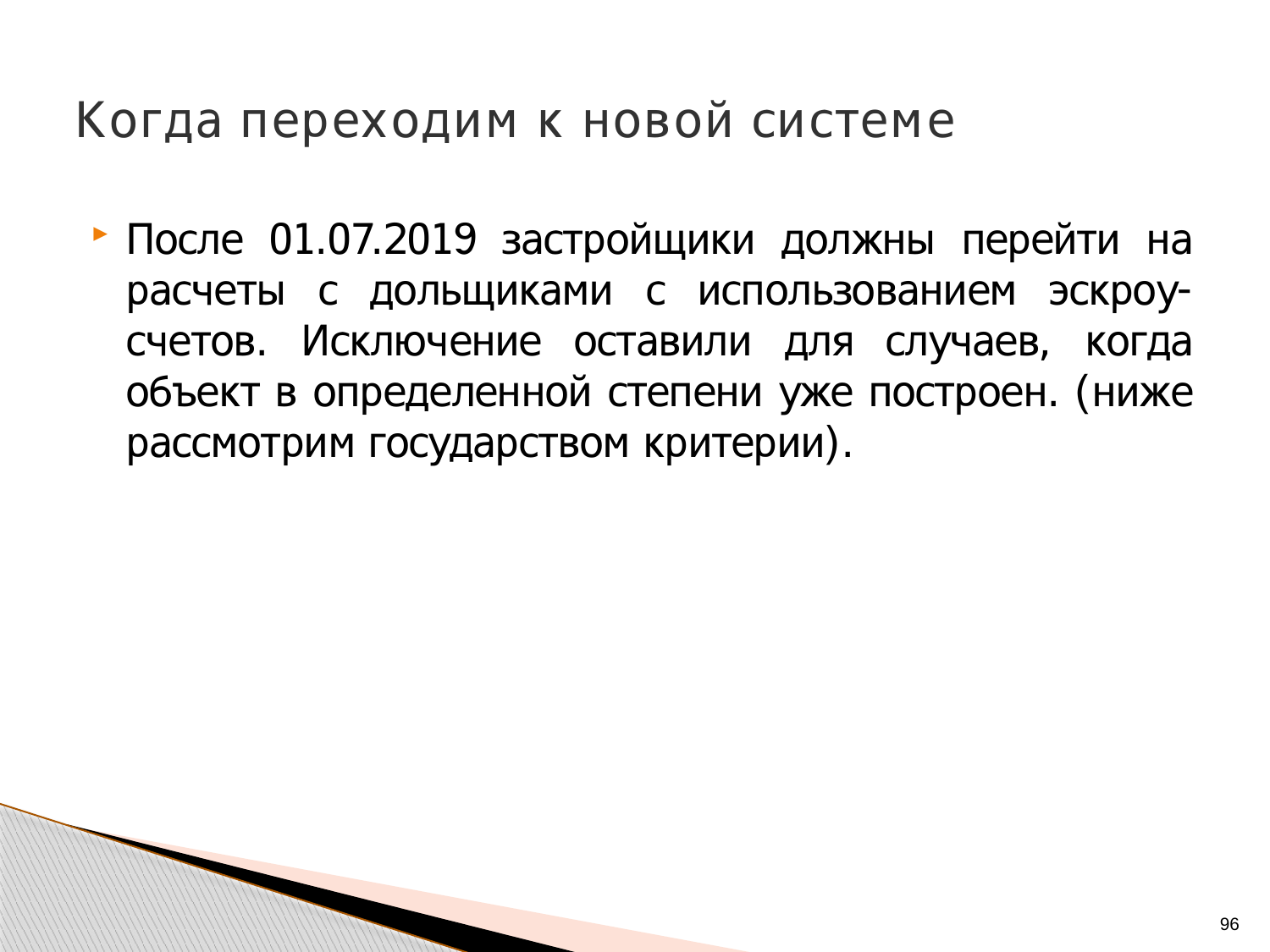

# Когда переходим к новой системе
После 01.07.2019 застройщики должны перейти на расчеты с дольщиками с использованием эскроу-счетов. Исключение оставили для случаев, когда объект в определенной степени уже построен. (ниже рассмотрим государством критерии).

96